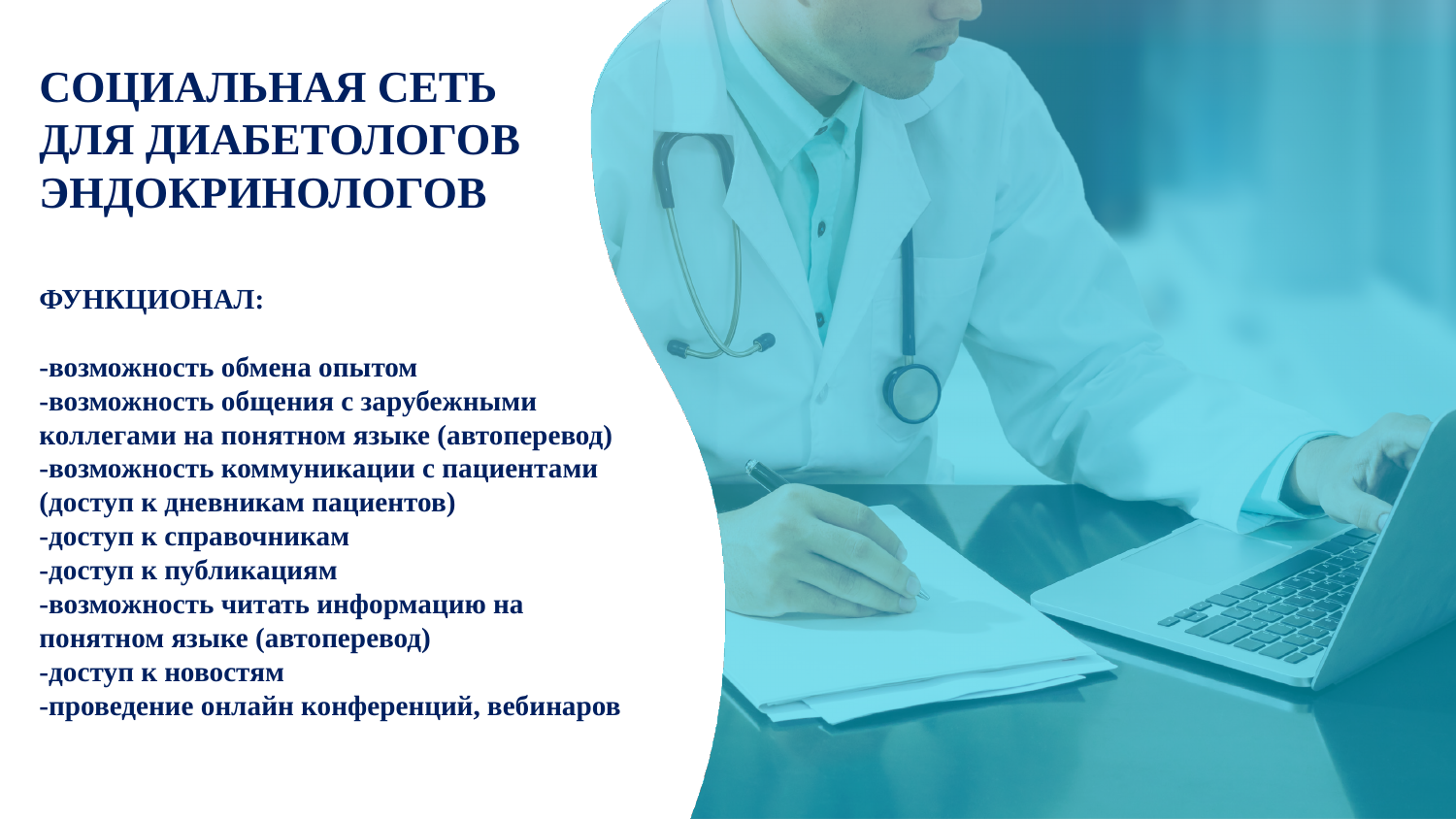

# СОЦИАЛЬНАЯ СЕТЬ ДЛЯ ДИАБЕТОЛОГОВ ЭНДОКРИНОЛОГОВ
ФУНКЦИОНАЛ:

-возможность обмена опытом
-возможность общения с зарубежными коллегами на понятном языке (автоперевод)
-возможность коммуникации с пациентами (доступ к дневникам пациентов)
-доступ к справочникам
-доступ к публикациям
-возможность читать информацию на понятном языке (автоперевод)
-доступ к новостям
-проведение онлайн конференций, вебинаров